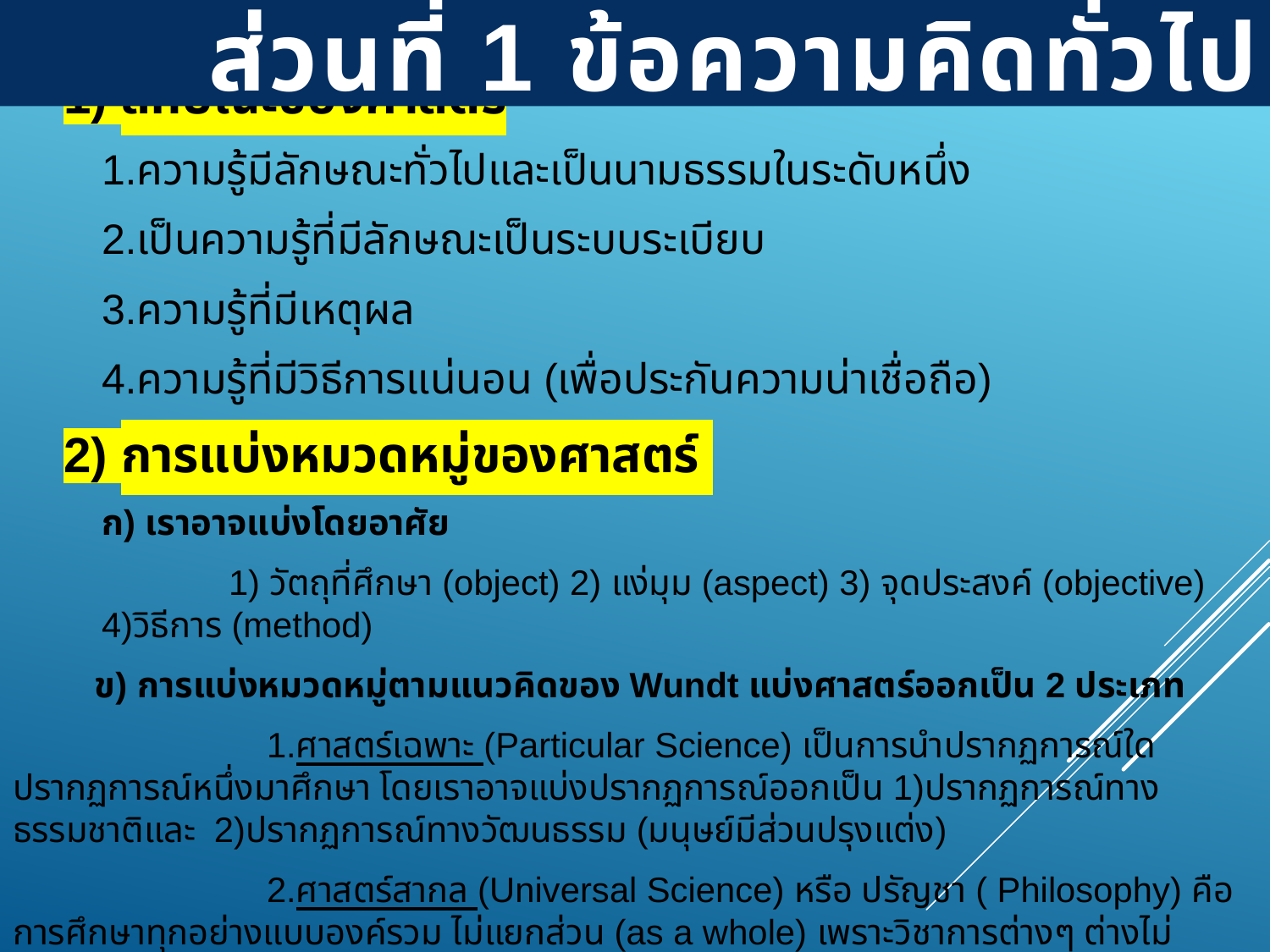

ส่วนที่ 1 ข้อความคิดทั่วไป
1) ลักษณะของศาสตร์
1.ความรู้มีลักษณะทั่วไปและเป็นนามธรรมในระดับหนึ่ง
2.เป็นความรู้ที่มีลักษณะเป็นระบบระเบียบ
3.ความรู้ที่มีเหตุผล
4.ความรู้ที่มีวิธีการแน่นอน (เพื่อประกันความน่าเชื่อถือ)
2) การแบ่งหมวดหมู่ของศาสตร์
ก) เราอาจแบ่งโดยอาศัย
   	1) วัตถุที่ศึกษา (object) 2) แง่มุม (aspect) 3) จุดประสงค์ (objective) 4)วิธีการ (method)
         ข) การแบ่งหมวดหมู่ตามแนวคิดของ Wundt แบ่งศาสตร์ออกเป็น 2 ประเภท
		1.ศาสตร์เฉพาะ (Particular Science) เป็นการนำปรากฏการณ์ใดปรากฏการณ์หนึ่งมาศึกษา โดยเราอาจแบ่งปรากฏการณ์ออกเป็น 1)ปรากฏการณ์ทางธรรมชาติและ  2)ปรากฏการณ์ทางวัฒนธรรม (มนุษย์มีส่วนปรุงแต่ง)
		2.ศาสตร์สากล (Universal Science) หรือ ปรัญชา ( Philosophy) คือการศึกษาทุกอย่างแบบองค์รวม ไม่แยกส่วน (as a whole) เพราะวิชาการต่างๆ ต่างไม่สมบูรณ์พร้อมในตัวเอง